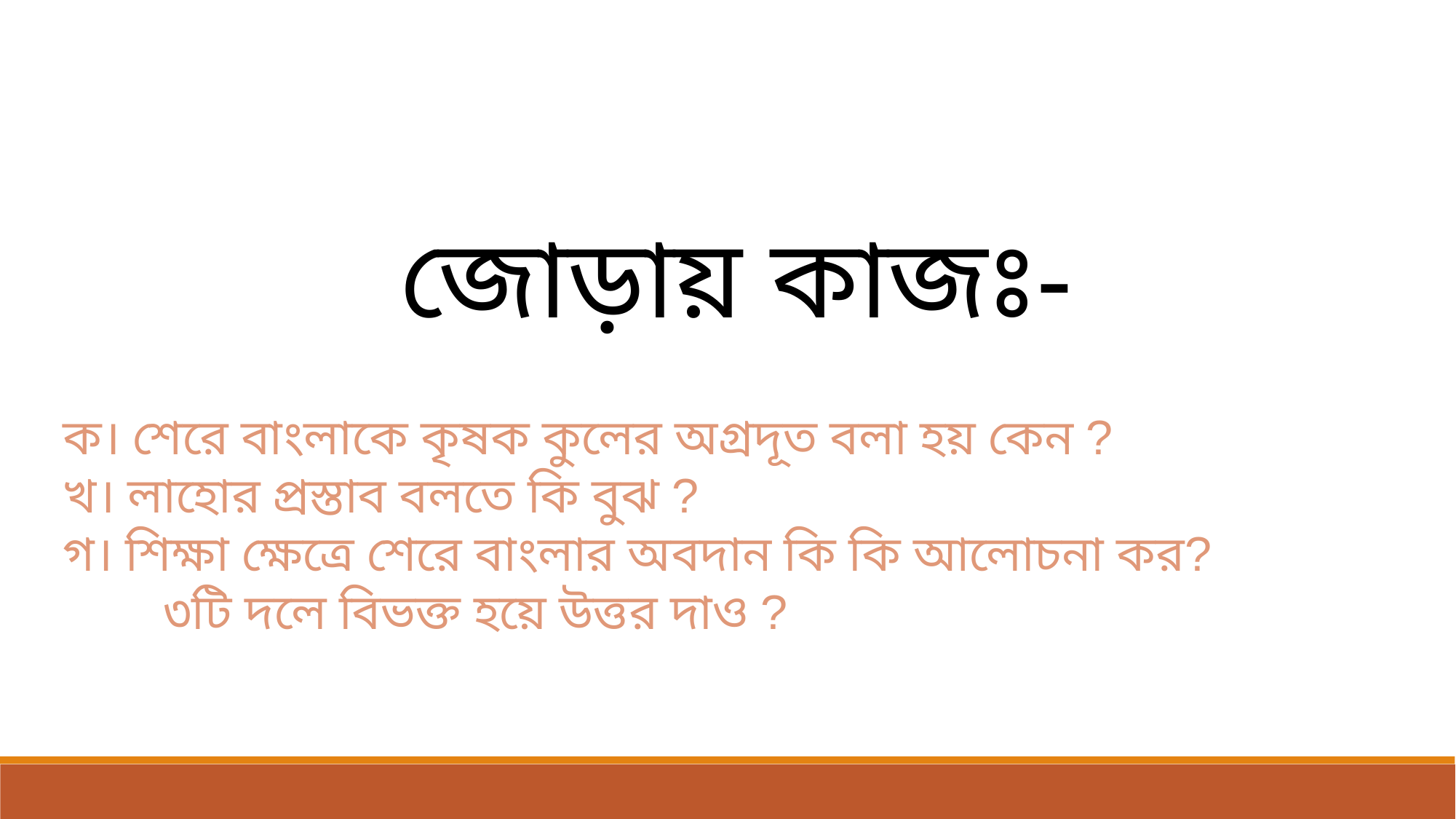

জোড়ায় কাজঃ-
ক। শেরে বাংলাকে কৃষক কুলের অগ্রদূত বলা হয় কেন ?
খ। লাহোর প্রস্তাব বলতে কি বুঝ ?
গ। শিক্ষা ক্ষেত্রে শেরে বাংলার অবদান কি কি আলোচনা কর?
        ৩টি দলে বিভক্ত হয়ে উত্তর দাও ?